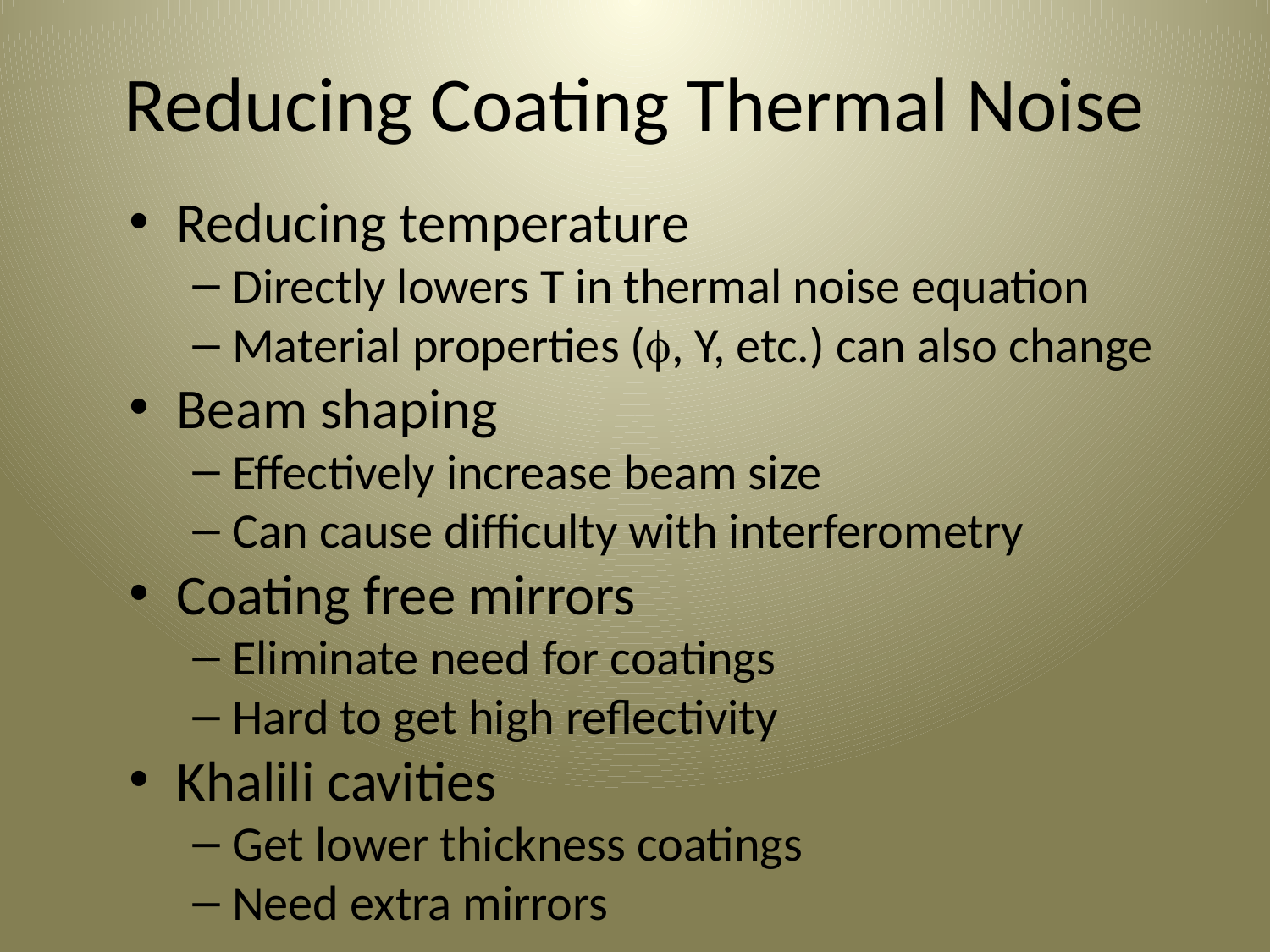

# Reducing Coating Thermal Noise
Reducing temperature
Directly lowers T in thermal noise equation
Material properties (φ, Y, etc.) can also change
Beam shaping
Effectively increase beam size
Can cause difficulty with interferometry
Coating free mirrors
Eliminate need for coatings
Hard to get high reflectivity
Khalili cavities
Get lower thickness coatings
Need extra mirrors